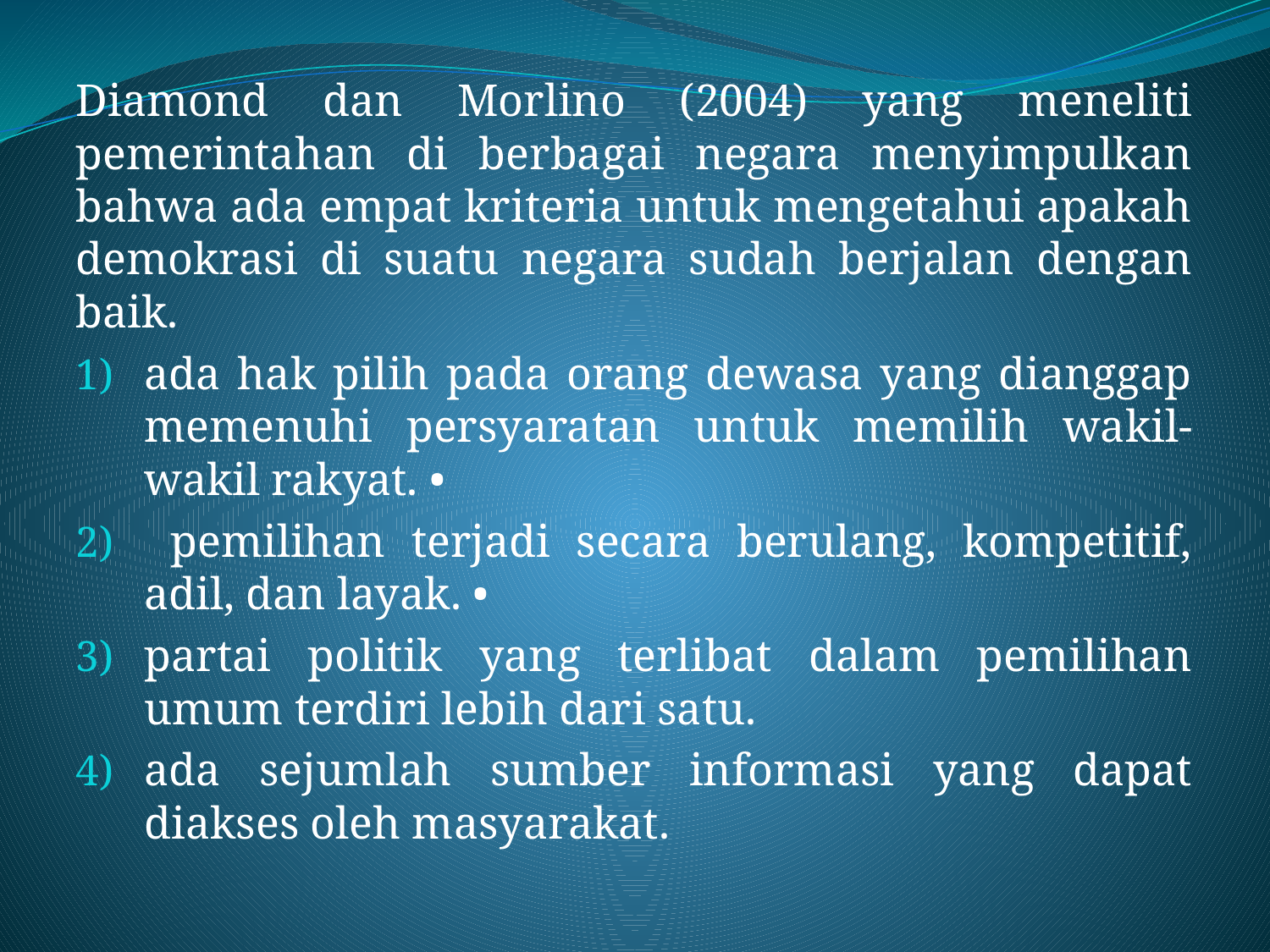

Diamond dan Morlino (2004) yang meneliti pemerintahan di berbagai negara menyimpulkan bahwa ada empat kriteria untuk mengetahui apakah demokrasi di suatu negara sudah berjalan dengan baik.
ada hak pilih pada orang dewasa yang dianggap memenuhi persyaratan untuk memilih wakil-wakil rakyat. •
 pemilihan terjadi secara berulang, kompetitif, adil, dan layak. •
partai politik yang terlibat dalam pemilihan umum terdiri lebih dari satu.
ada sejumlah sumber informasi yang dapat diakses oleh masyarakat.